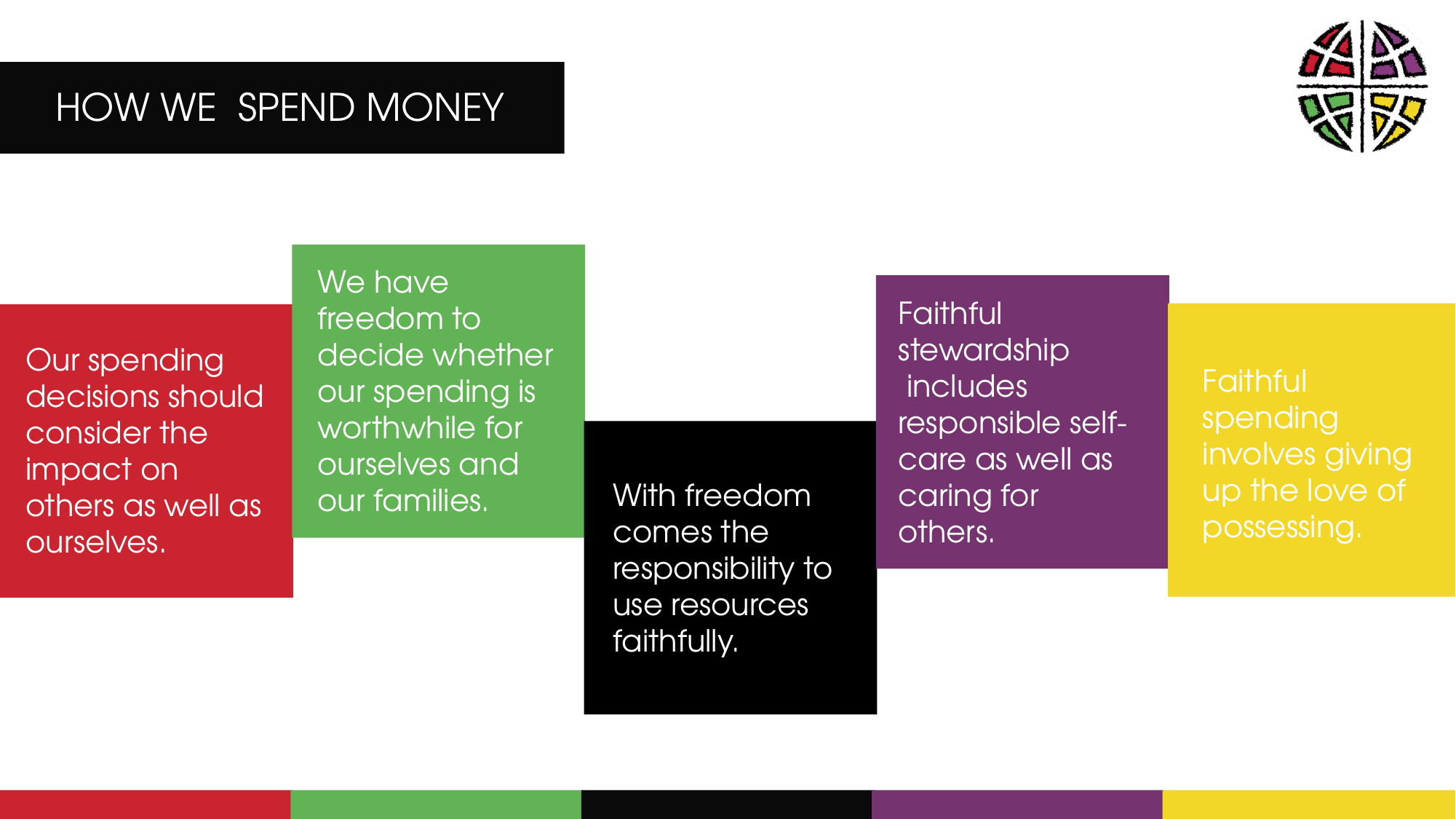

HOW WE  SPEND MONEY

We have freedom to decide whether our spending is worthwhile for ourselves and our families.

Faithful stewardship  includes responsible self-care as well as caring for others.

Our spending decisions should consider the impact on others as well as ourselves.
Faithful spending involves giving up the love of possessing.

With freedom comes the responsibility to use resources faithfully.